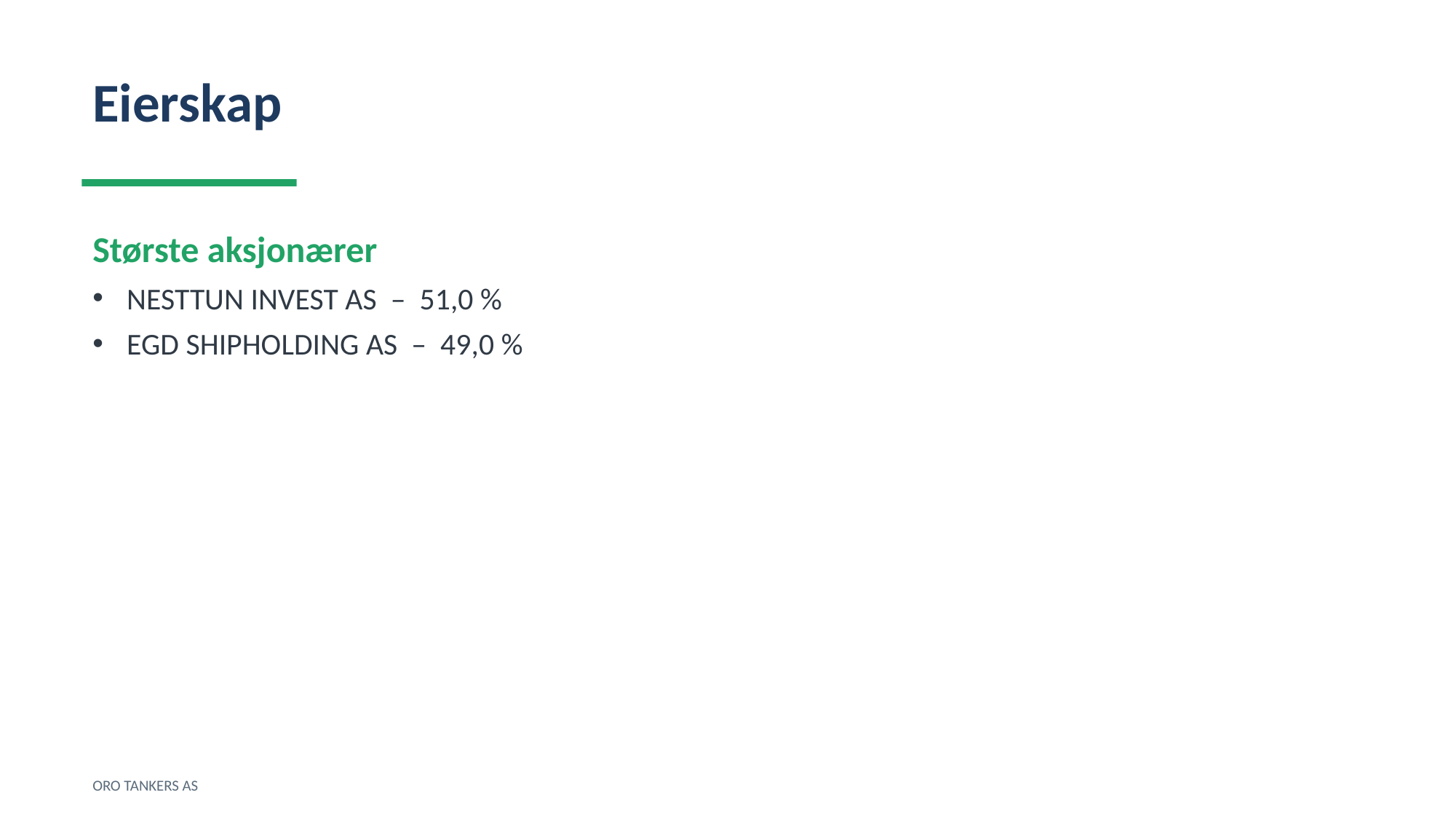

Eierskap

Største aksjonærer
NESTTUN INVEST AS  –  51,0 %
EGD SHIPHOLDING AS  –  49,0 %
ORO TANKERS AS